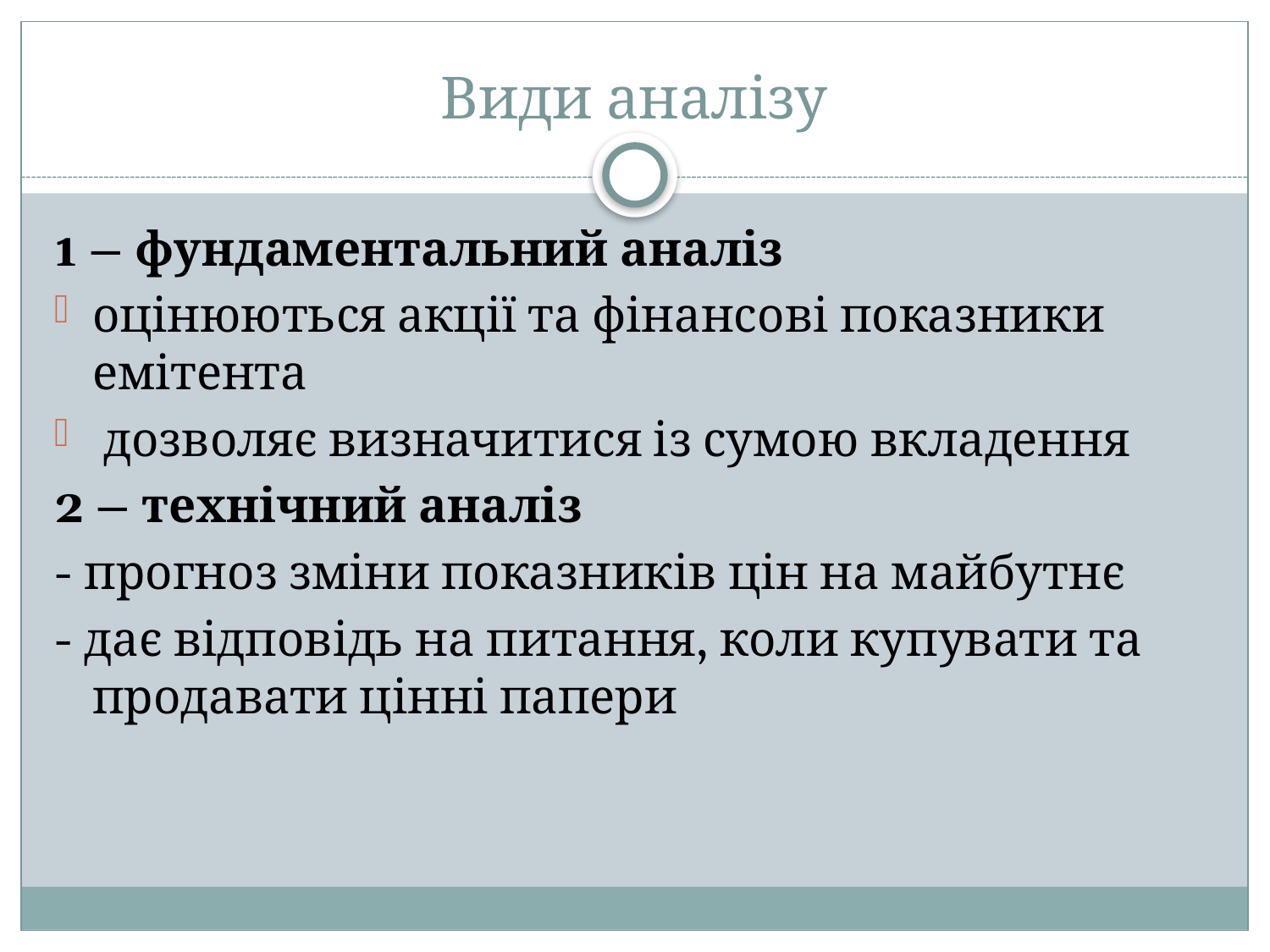

# Види аналізу
1 – фундаментальний аналіз
оцінюються акції та фінансові показники емітента
 дозволяє визначитися із сумою вкладення
2 – технічний аналіз
- прогноз зміни показників цін на майбутнє
- дає відповідь на питання, коли купувати та продавати цінні папери